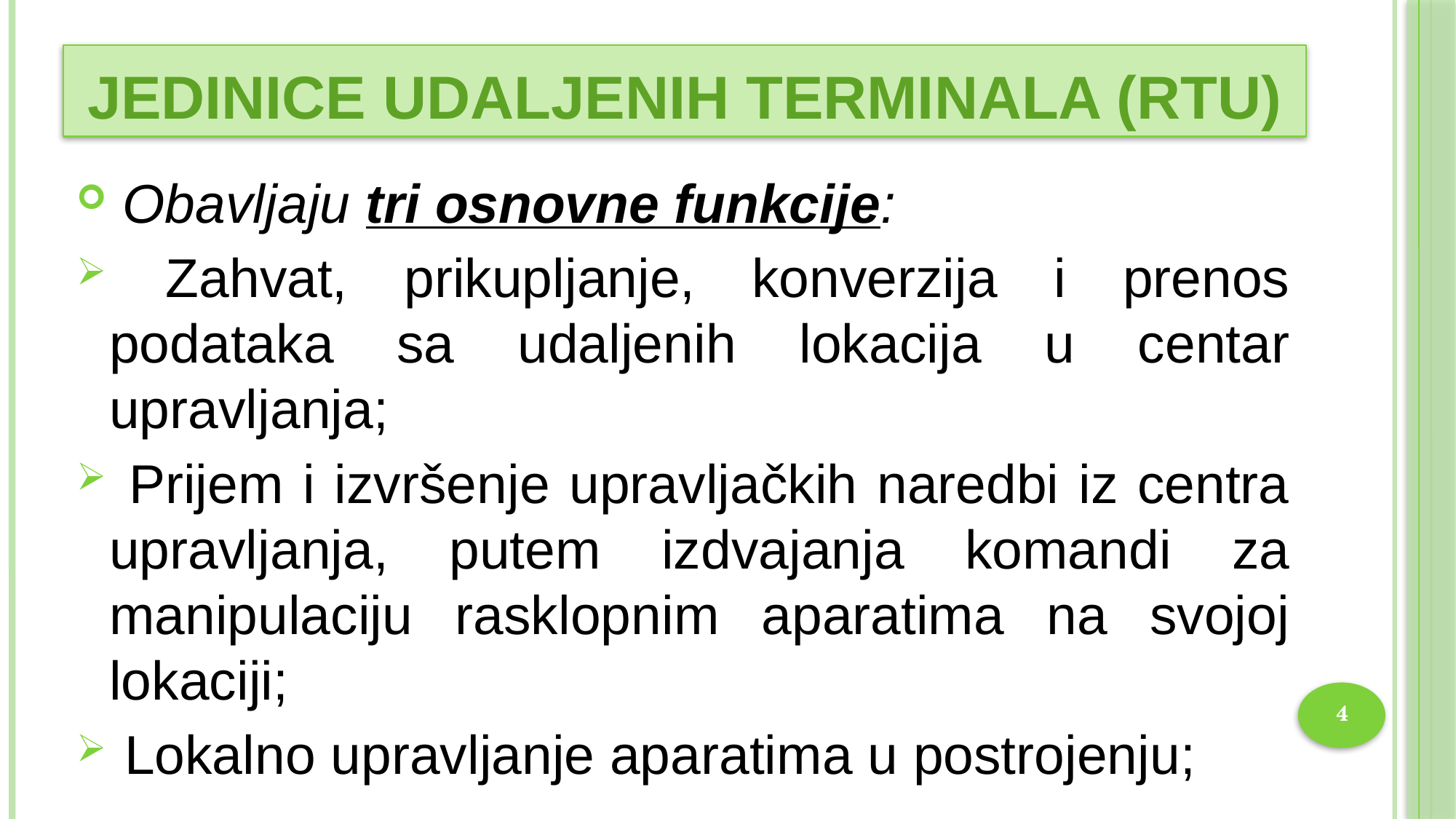

# Jedinice udaljenih terminala (rtu)
 Obavljaju tri osnovne funkcije:
 Zahvat, prikupljanje, konverzija i prenos podataka sa udaljenih lokacija u centar upravljanja;
 Prijem i izvršenje upravljačkih naredbi iz centra upravljanja, putem izdvajanja komandi za manipulaciju rasklopnim aparatima na svojoj lokaciji;
 Lokalno upravljanje aparatima u postrojenju;

4